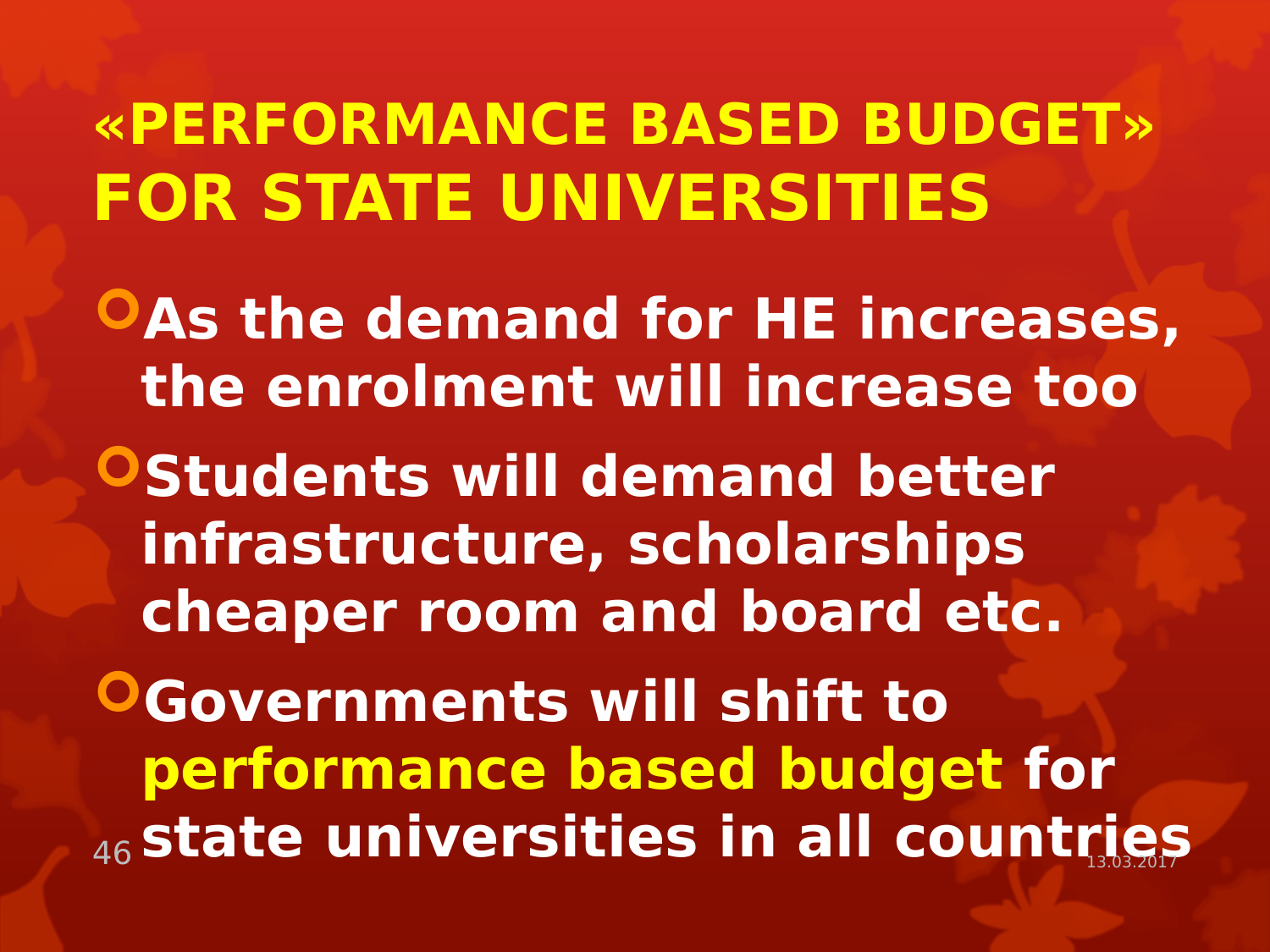

# «PERFORMANCE BASED BUDGET» FOR STATE UNIVERSITIES
As the demand for HE increases, the enrolment will increase too
Students will demand better infrastructure, scholarships cheaper room and board etc.
Governments will shift to performance based budget for state universities in all countries

46
13.03.2017